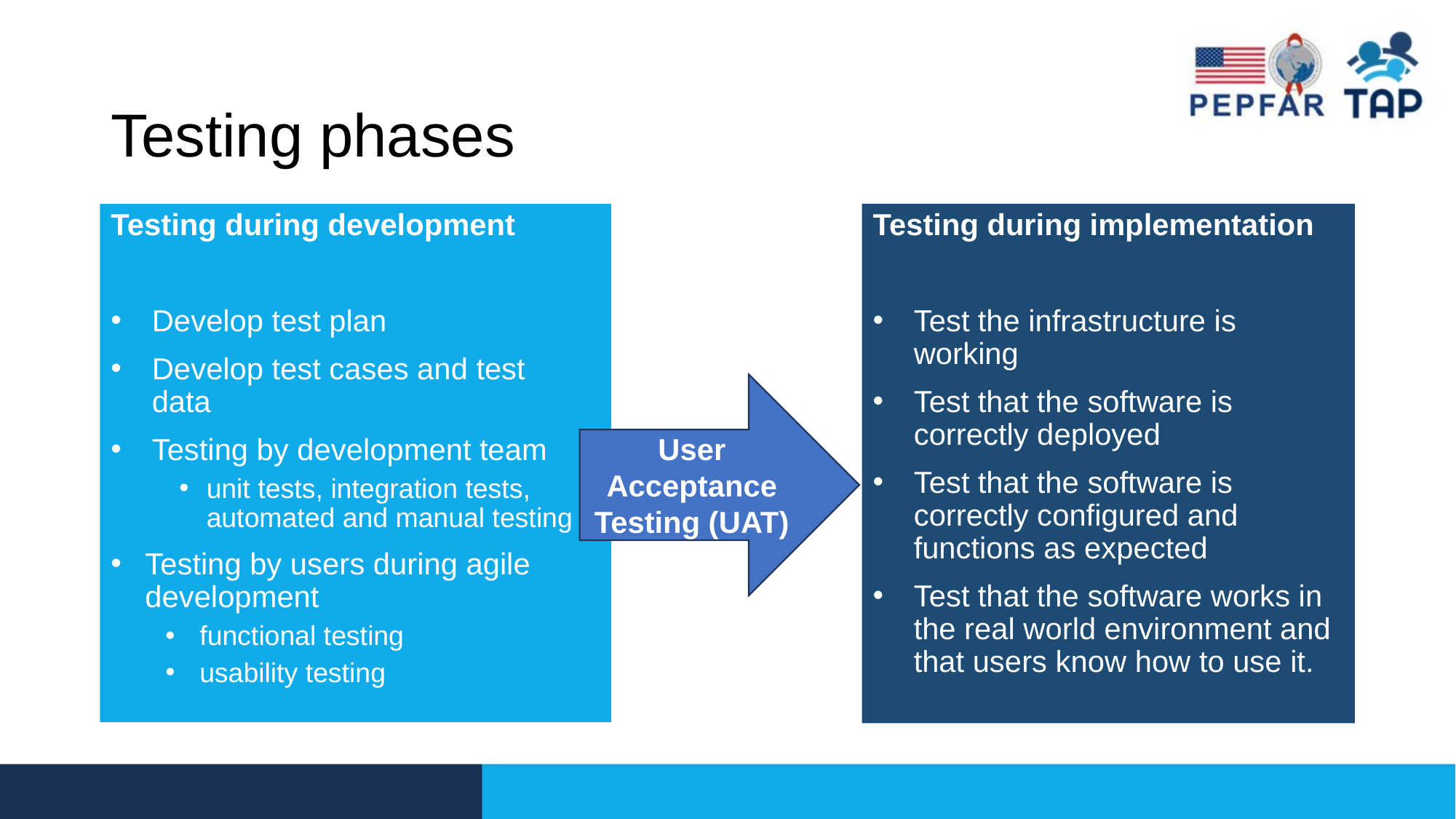

# Testing phases
Testing during implementation

Test the infrastructure is working
Test that the software is correctly deployed
Test that the software is correctly configured and functions as expected
Test that the software works in the real world environment and that users know how to use it.

Testing during development

Develop test plan
Develop test cases and test data
Testing by development team
unit tests, integration tests, automated and manual testing
Testing by users during agile development
functional testing
usability testing

User Acceptance Testing (UAT)